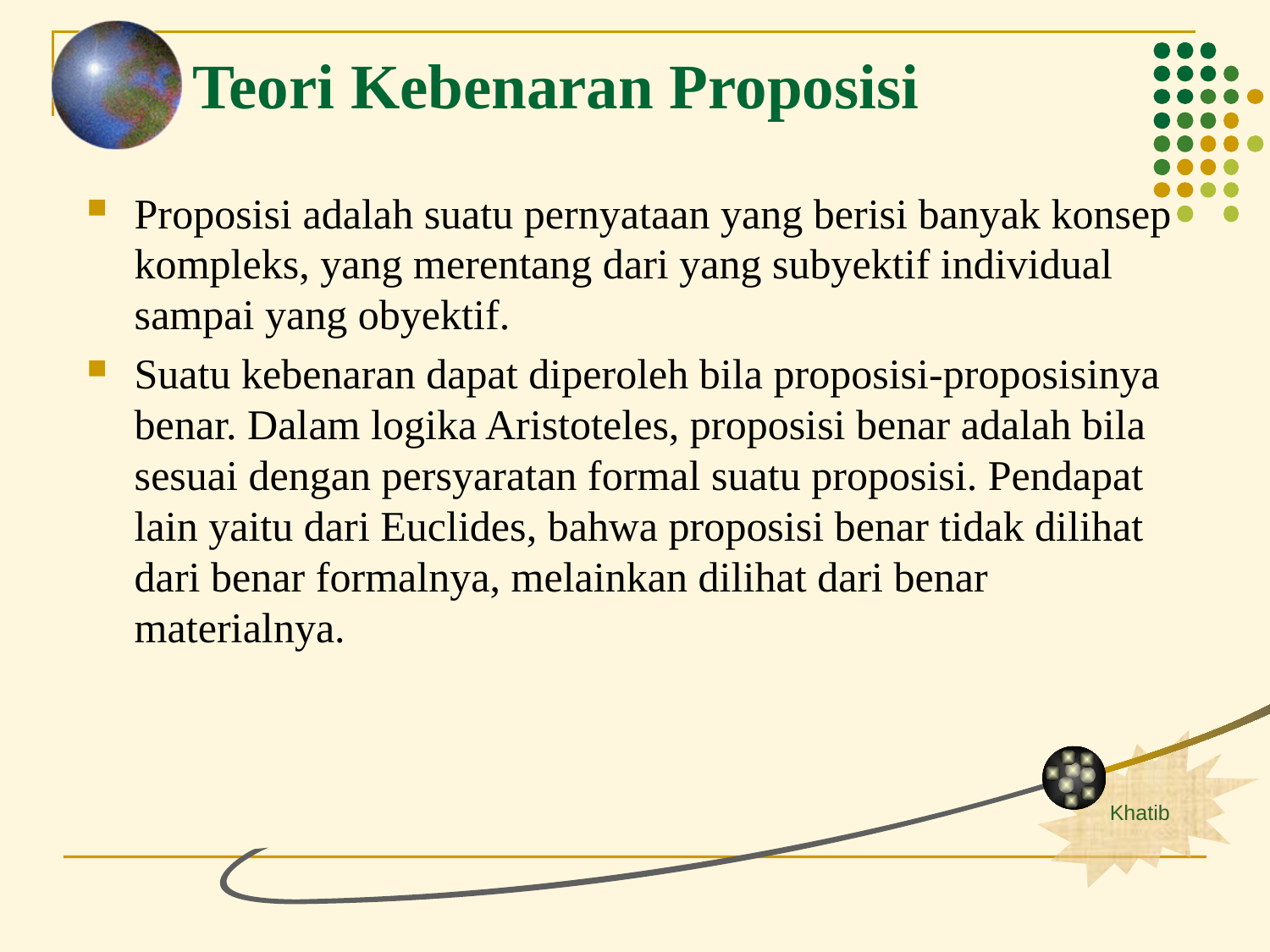

Teori Kebenaran Proposisi
Proposisi adalah suatu pernyataan yang berisi banyak konsep kompleks, yang merentang dari yang subyektif individual sampai yang obyektif.
Suatu kebenaran dapat diperoleh bila proposisi-proposisinya benar. Dalam logika Aristoteles, proposisi benar adalah bila sesuai dengan persyaratan formal suatu proposisi. Pendapat lain yaitu dari Euclides, bahwa proposisi benar tidak dilihat dari benar formalnya, melainkan dilihat dari benar materialnya.